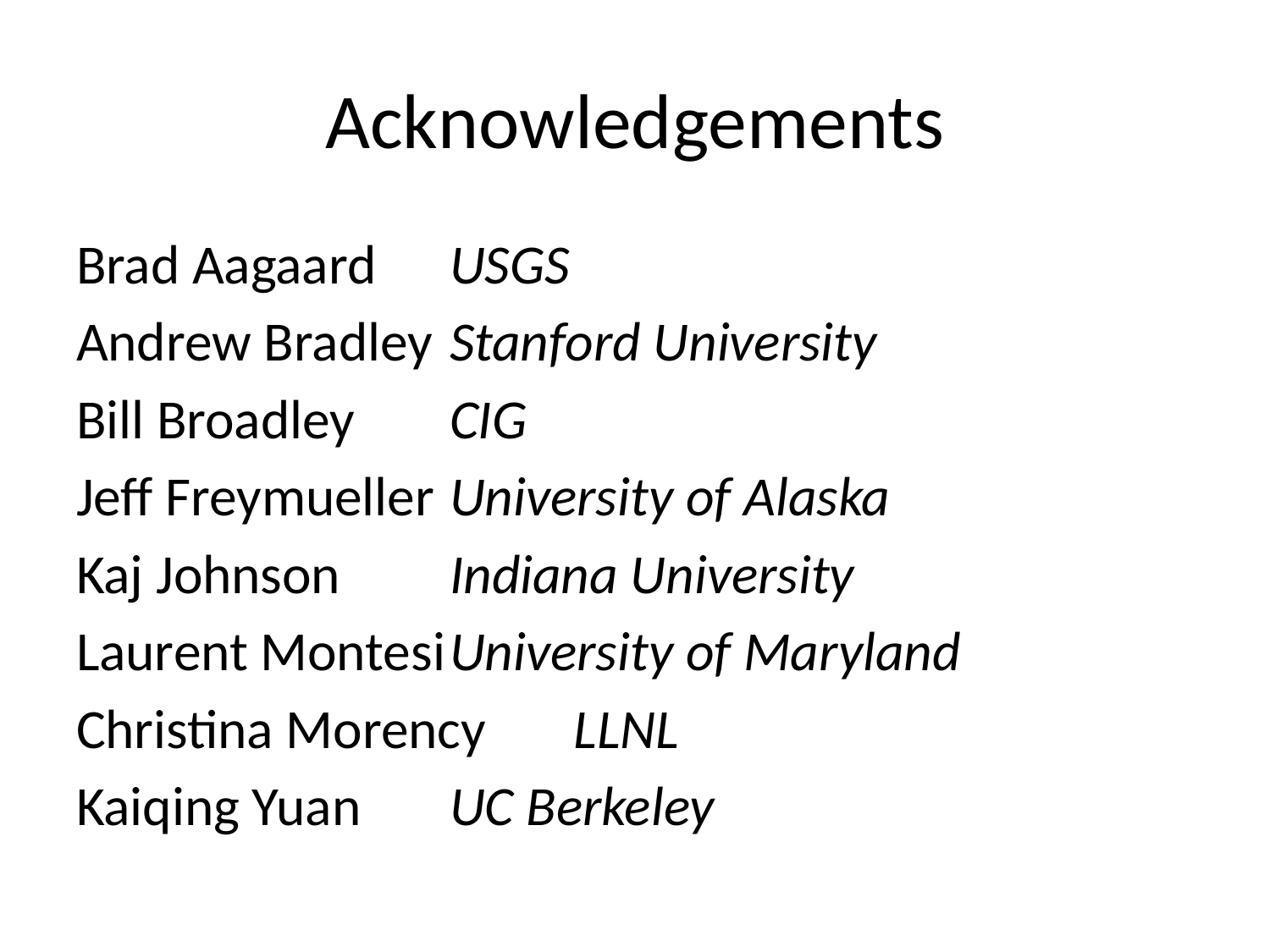

# Acknowledgements
Brad Aagaard				USGS
Andrew Bradley			Stanford University
Bill Broadley				CIG
Jeff Freymueller			University of Alaska
Kaj Johnson				Indiana University
Laurent Montesi			University of Maryland
Christina Morency		LLNL
Kaiqing Yuan				UC Berkeley